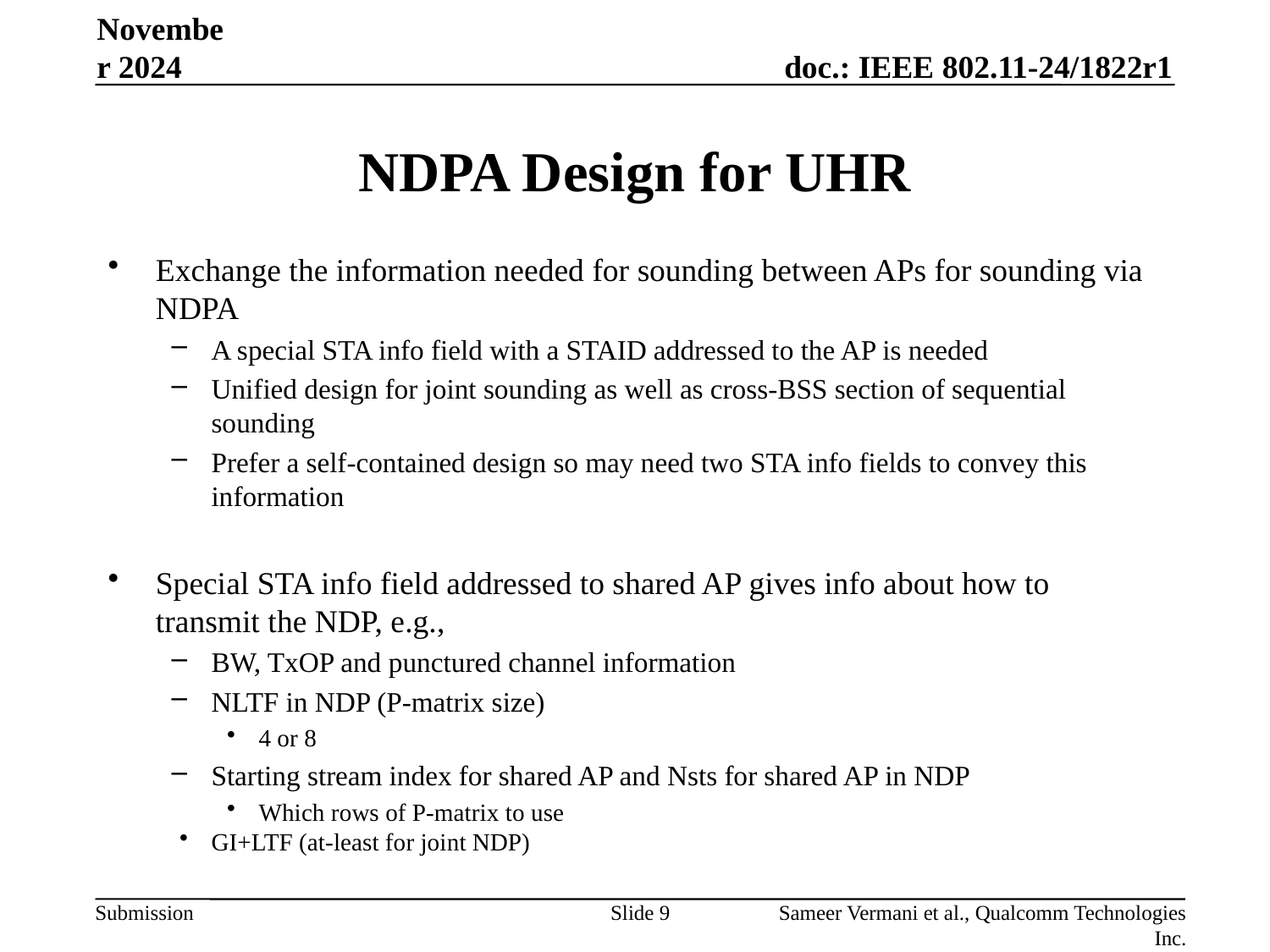

November 2024
# NDPA Design for UHR
Exchange the information needed for sounding between APs for sounding via NDPA
A special STA info field with a STAID addressed to the AP is needed
Unified design for joint sounding as well as cross-BSS section of sequential sounding
Prefer a self-contained design so may need two STA info fields to convey this information

Special STA info field addressed to shared AP gives info about how to transmit the NDP, e.g.,
BW, TxOP and punctured channel information
NLTF in NDP (P-matrix size)
4 or 8
Starting stream index for shared AP and Nsts for shared AP in NDP
Which rows of P-matrix to use
GI+LTF (at-least for joint NDP)

Slide 9
Sameer Vermani et al., Qualcomm Technologies Inc.